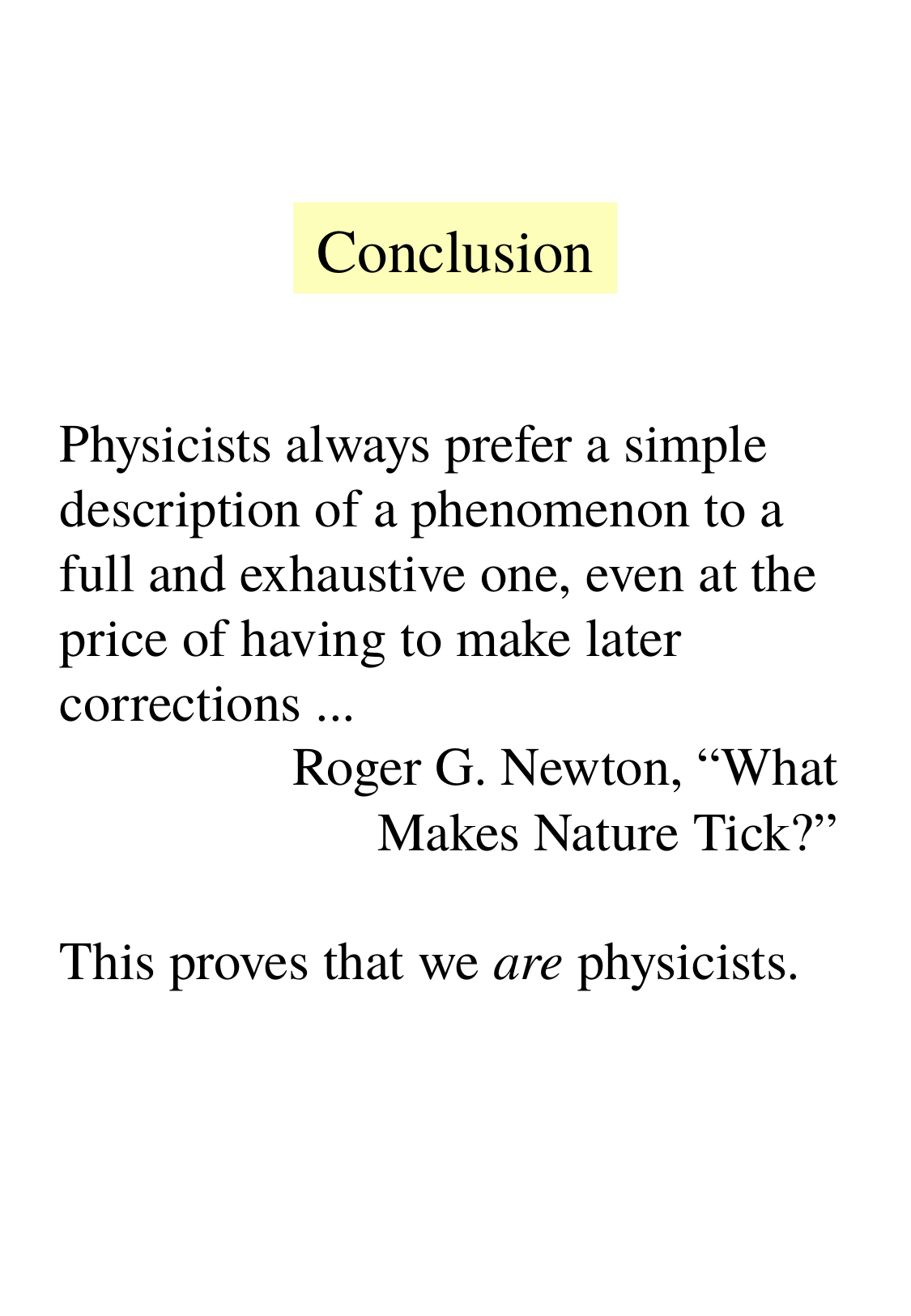

# Conclusion

Physicists always prefer a simple description of a phenomenon to a full and exhaustive one, even at the price of having to make later corrections ...
Roger G. Newton, “What
Makes Nature Tick?”

This proves that we are physicists.